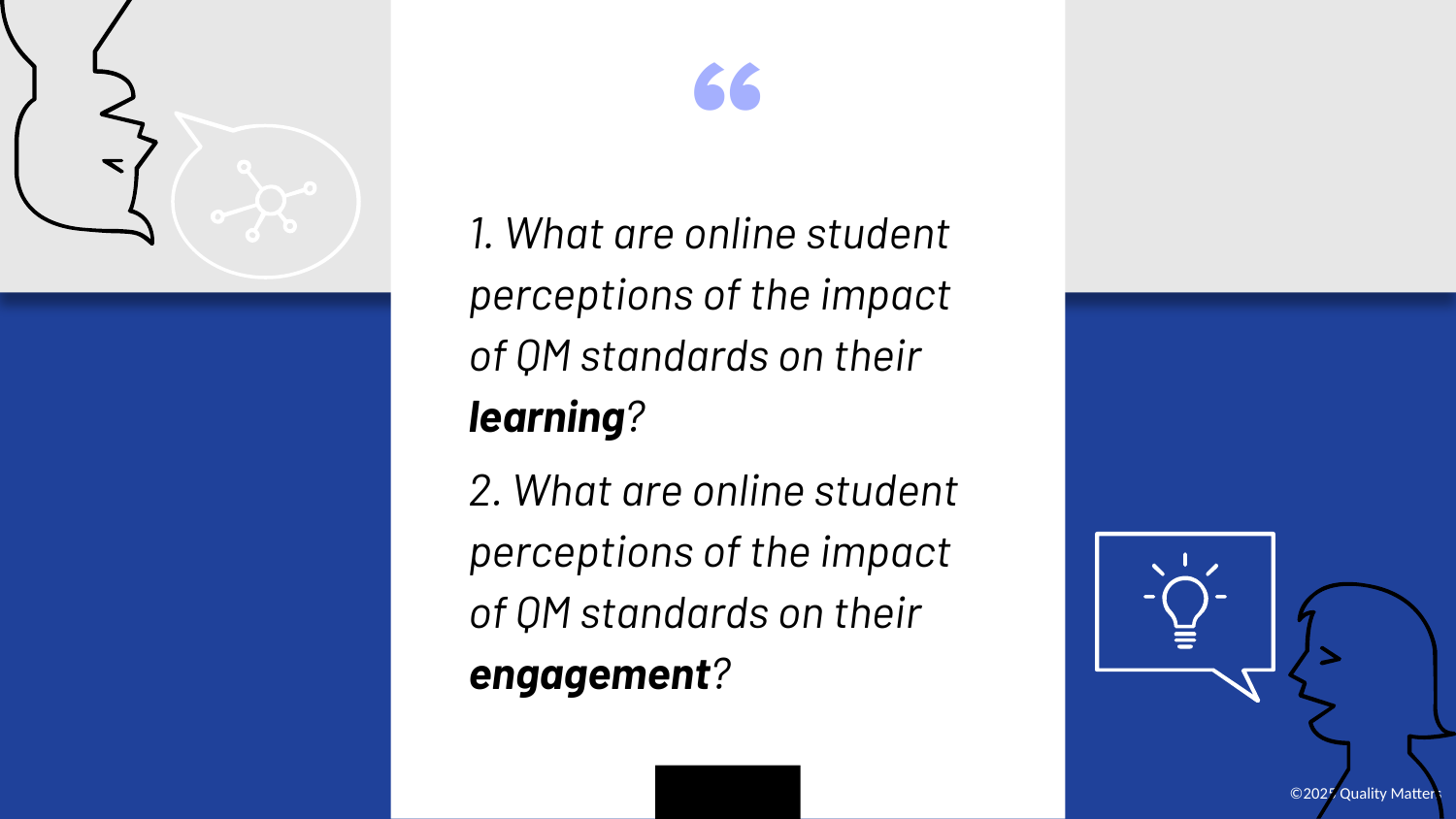

1. What are online student perceptions of the impact of QM standards on their learning?
2. What are online student perceptions of the impact of QM standards on their engagement?